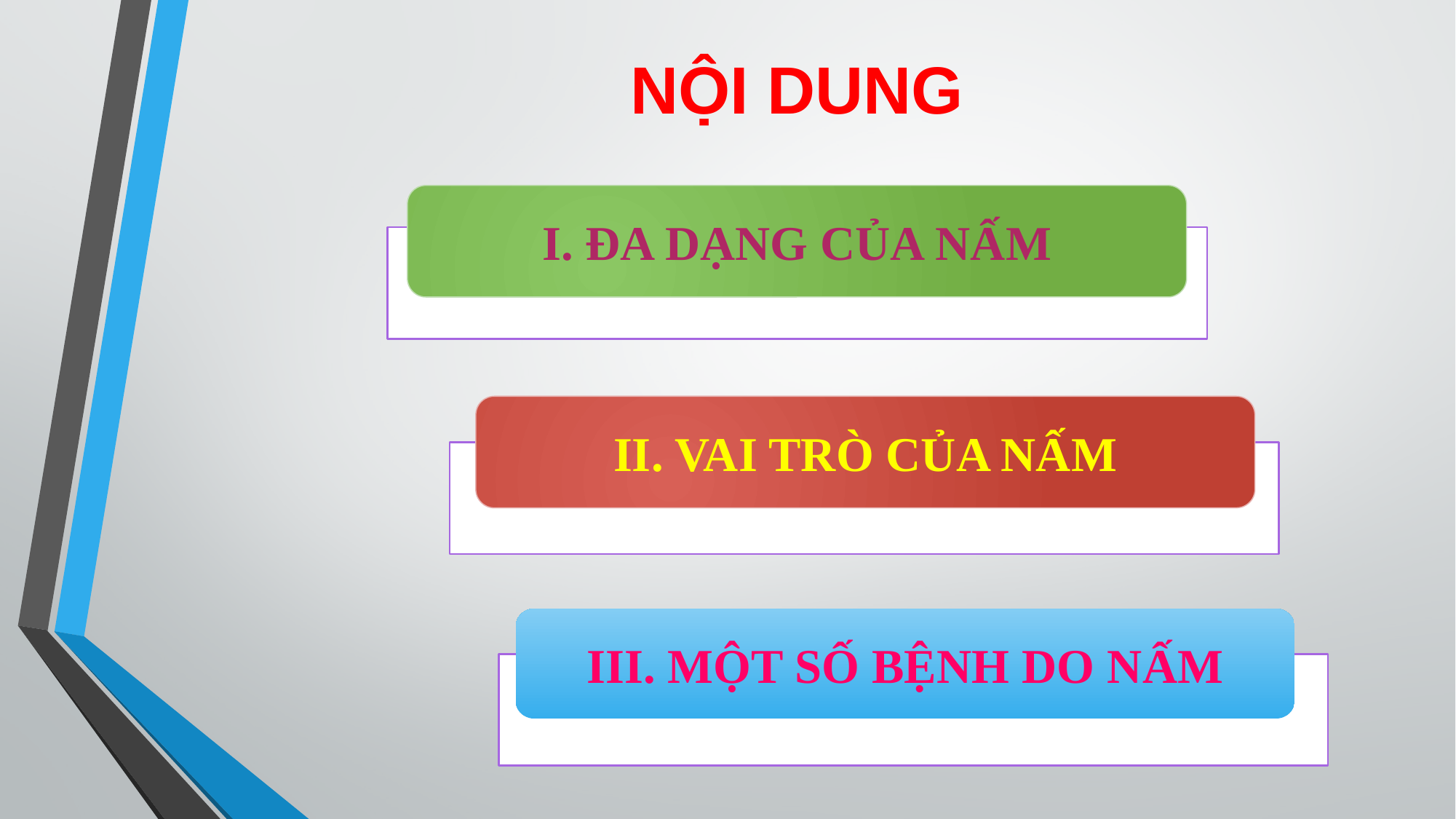

NỘI DUNG
I. ĐA DẠNG CỦA NẤM

II. VAI TRÒ CỦA NẤM

III. MỘT SỐ BỆNH DO NẤM